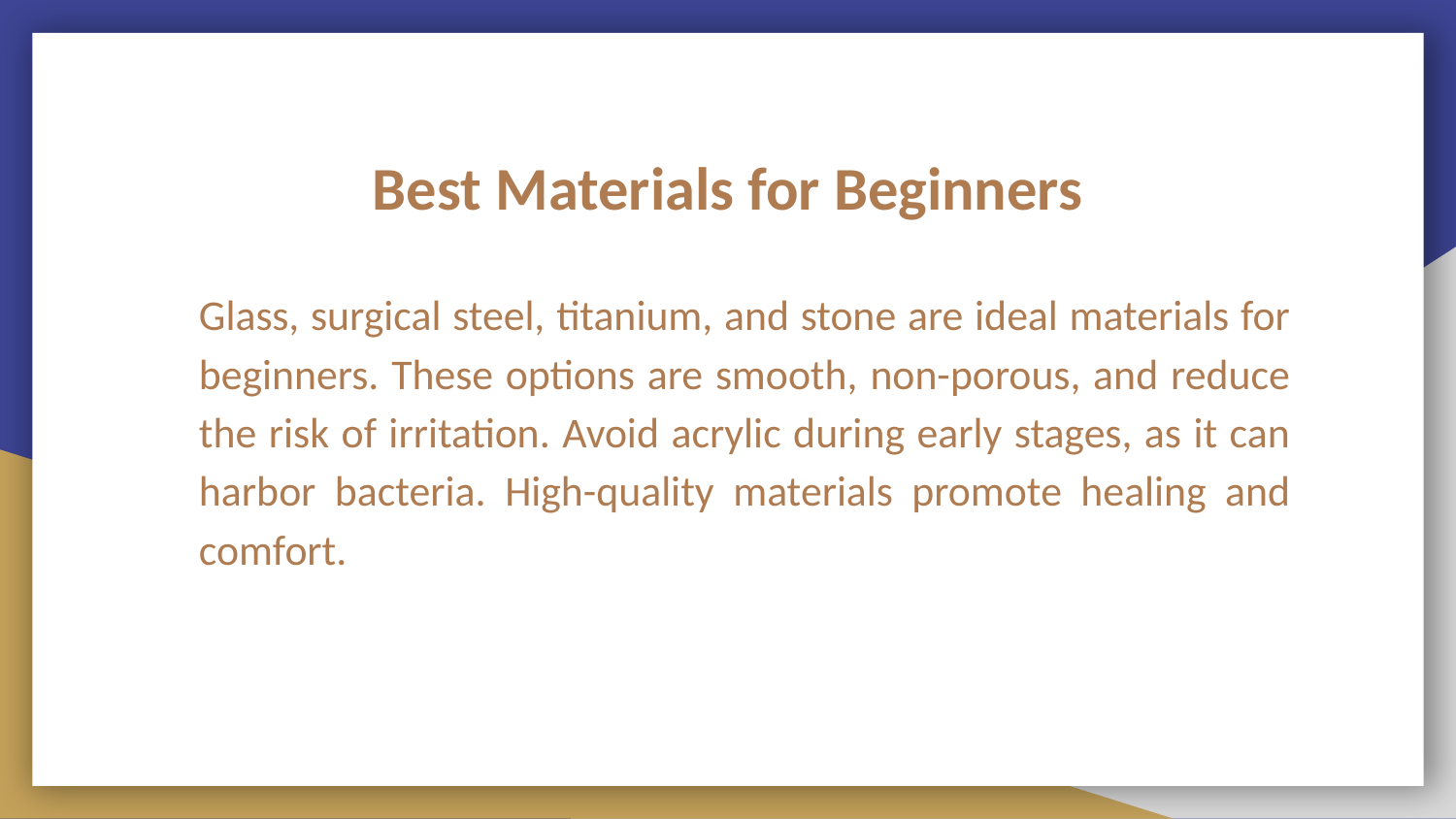

# Best Materials for Beginners
Glass, surgical steel, titanium, and stone are ideal materials for beginners. These options are smooth, non-porous, and reduce the risk of irritation. Avoid acrylic during early stages, as it can harbor bacteria. High-quality materials promote healing and comfort.